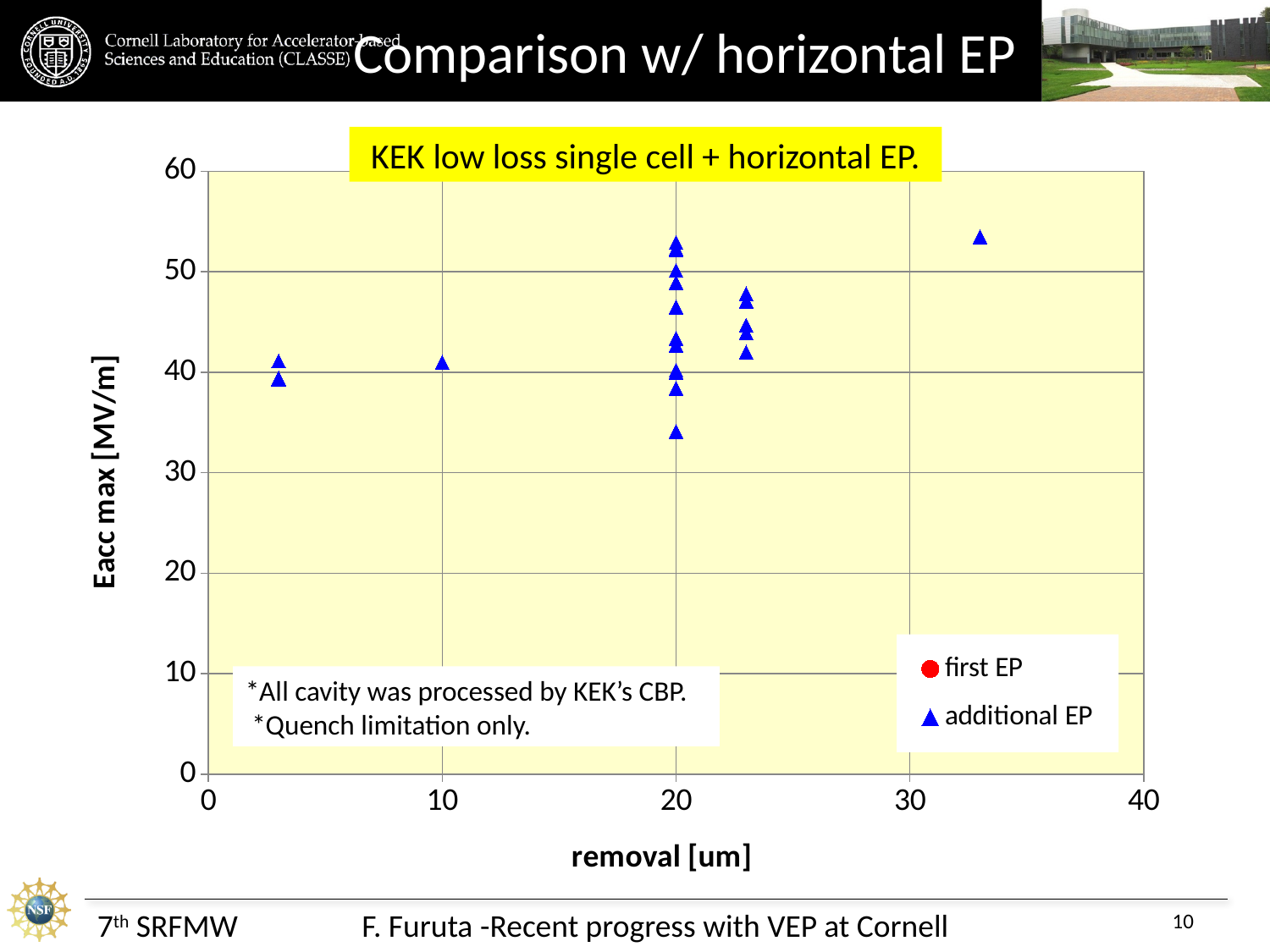

# Comparison w/ horizontal EP

### Chart

| Category |  |  |
|---|---|---|
KEK low loss single cell + horizontal EP.
*All cavity was processed by KEK’s CBP.
 *Quench limitation only.
7th SRFMW
F. Furuta -Recent progress with VEP at Cornell
10